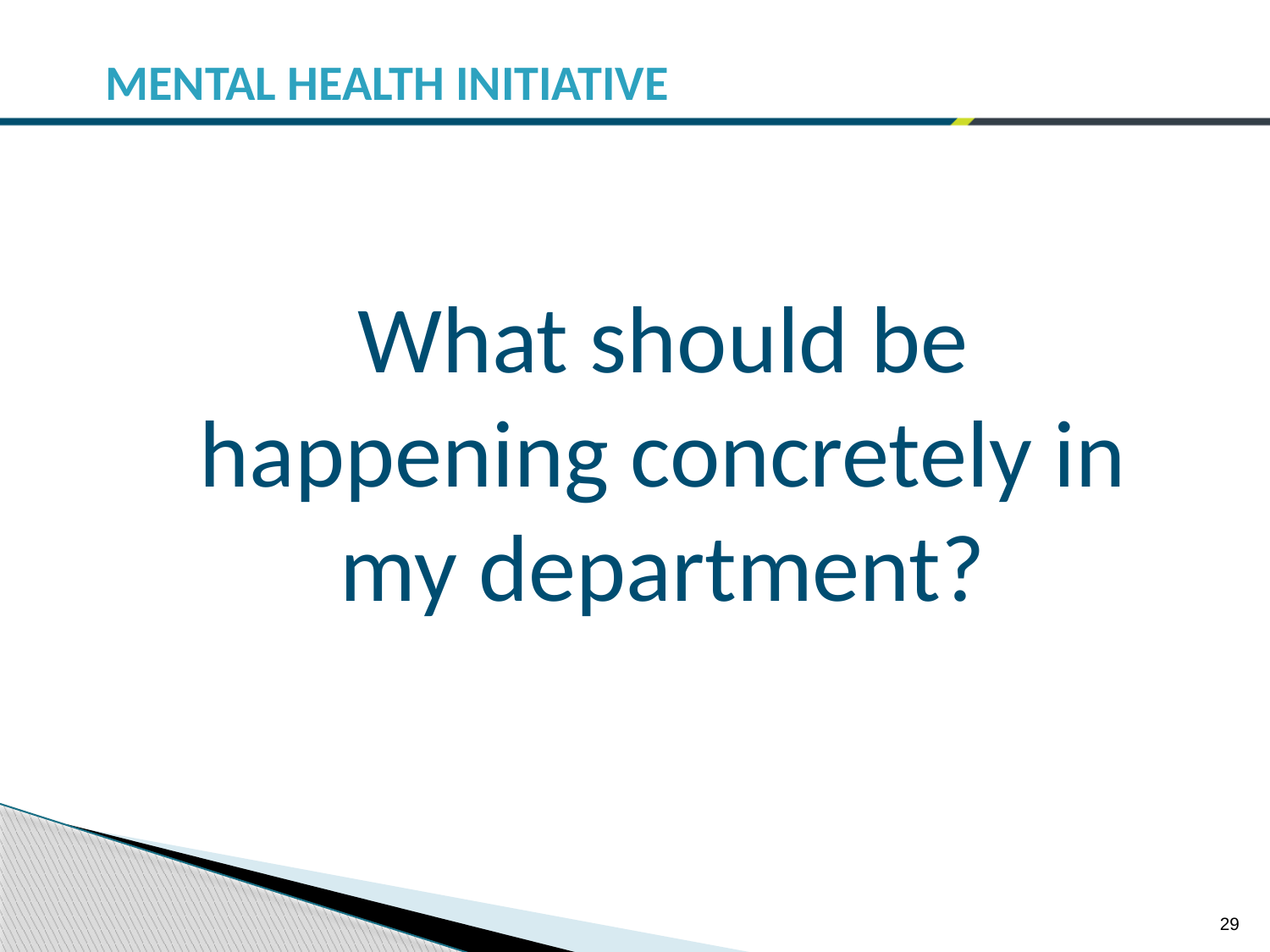

# MENTAL HEALTH INITIATIVE

What should be happening concretely in my department?
29